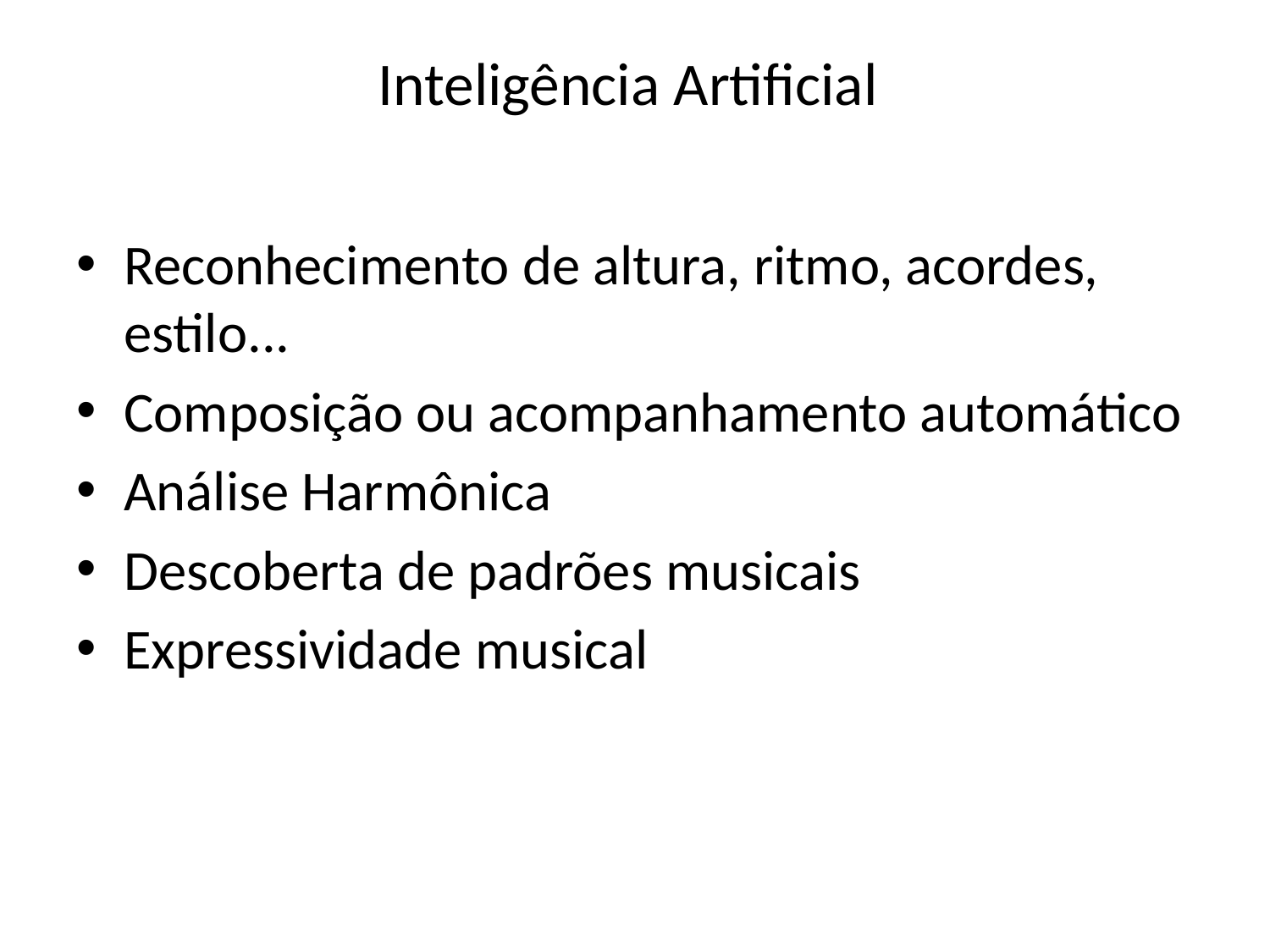

# Inteligência Artificial
Reconhecimento de altura, ritmo, acordes, estilo...
Composição ou acompanhamento automático
Análise Harmônica
Descoberta de padrões musicais
Expressividade musical